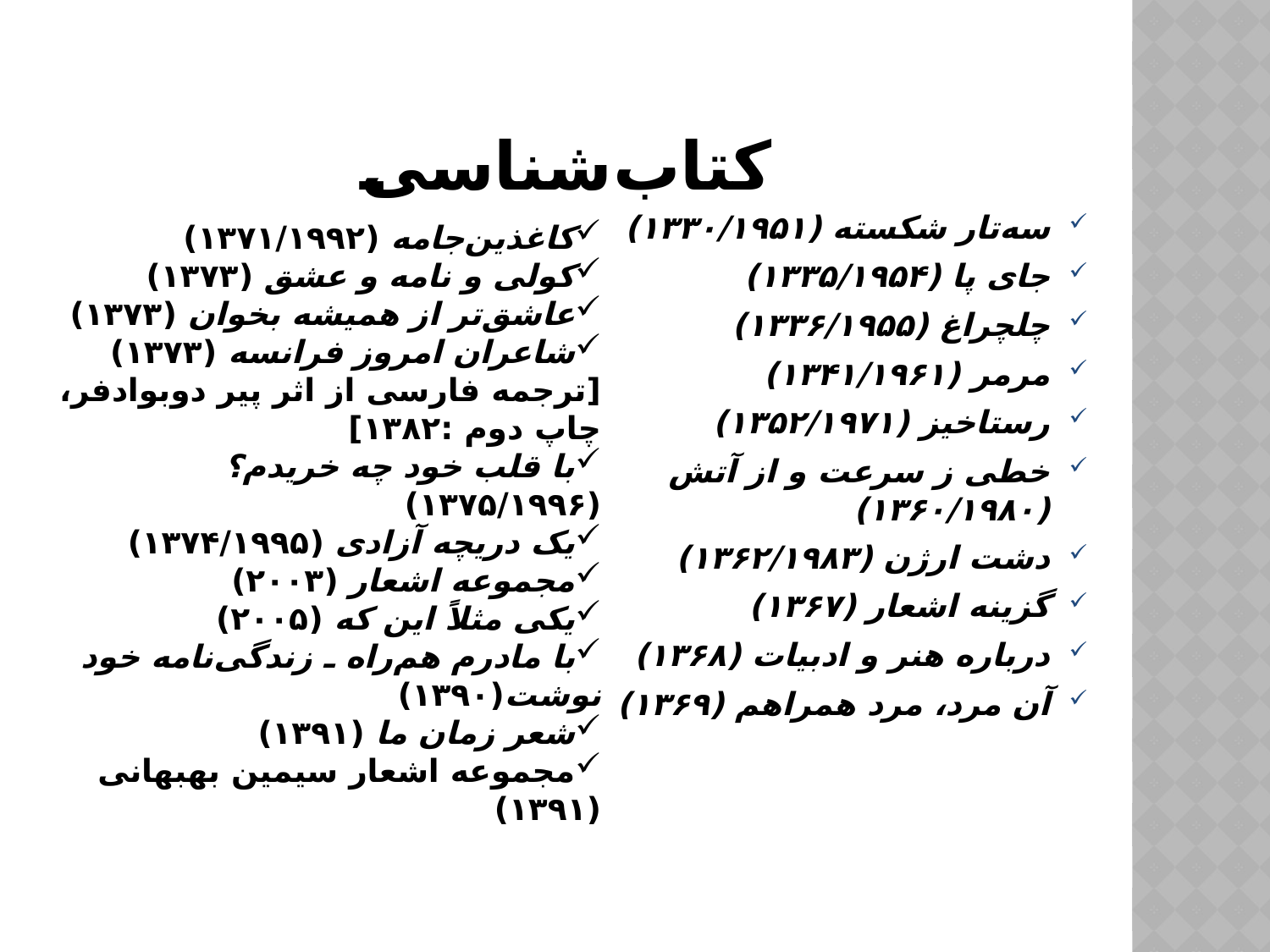

# کتاب‌شناسی
سه‌تار شکسته (۱۳۳۰/۱۹۵۱)
جای پا (۱۳۳۵/۱۹۵۴)
چلچراغ (۱۳۳۶/۱۹۵۵)
مرمر (۱۳۴۱/۱۹۶۱)
رستاخیز (۱۳۵۲/۱۹۷۱)
خطی ز سرعت و از آتش (۱۳۶۰/۱۹۸۰)
دشت ارژن (۱۳۶۲/۱۹۸۳)
گزینه اشعار (۱۳۶۷)
درباره هنر و ادبیات (۱۳۶۸)
آن مرد، مرد همراهم (۱۳۶۹)

کاغذین‌جامه (۱۳۷۱/۱۹۹۲)
کولی و نامه و عشق (۱۳۷۳)
عاشق‌تر از همیشه بخوان (۱۳۷۳)
شاعران امروز فرانسه (۱۳۷۳) [ترجمه فارسی از اثر پیر دوبوادفر، چاپ دوم :۱۳۸۲]
با قلب خود چه خریدم؟ (۱۳۷۵/۱۹۹۶)
یک دریچه آزادی (۱۳۷۴/۱۹۹۵)
مجموعه اشعار (۲۰۰۳)
یکی مثلاً این که (۲۰۰۵)
با مادرم هم‌راه ـ زندگی‌نامه خود نوشت(۱۳۹۰)
شعر زمان ما (۱۳۹۱)
مجموعه اشعار سیمین بهبهانی (۱۳۹۱)